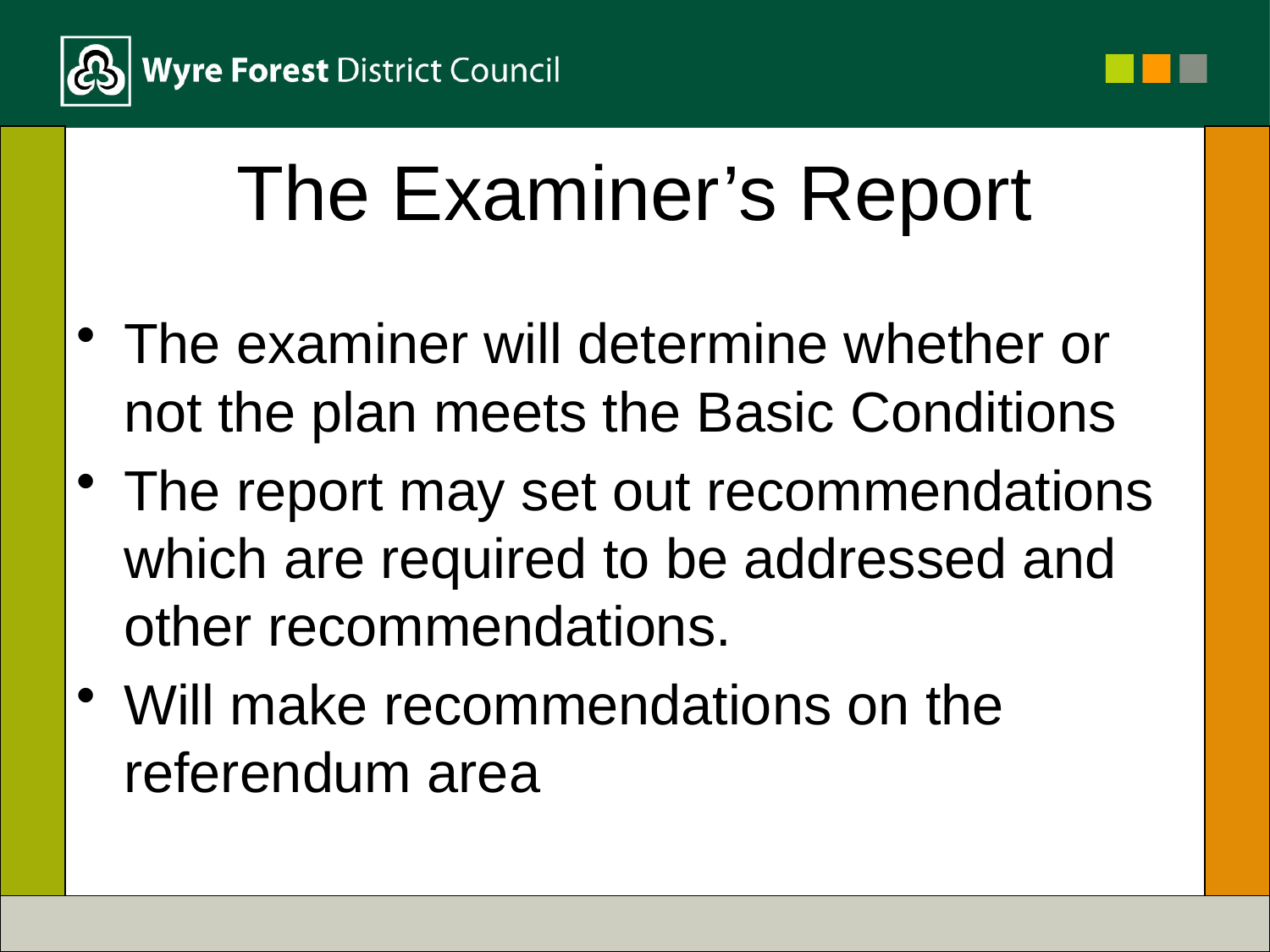

# The Examiner’s Report

The examiner will determine whether or not the plan meets the Basic Conditions
The report may set out recommendations which are required to be addressed and other recommendations.
Will make recommendations on the referendum area